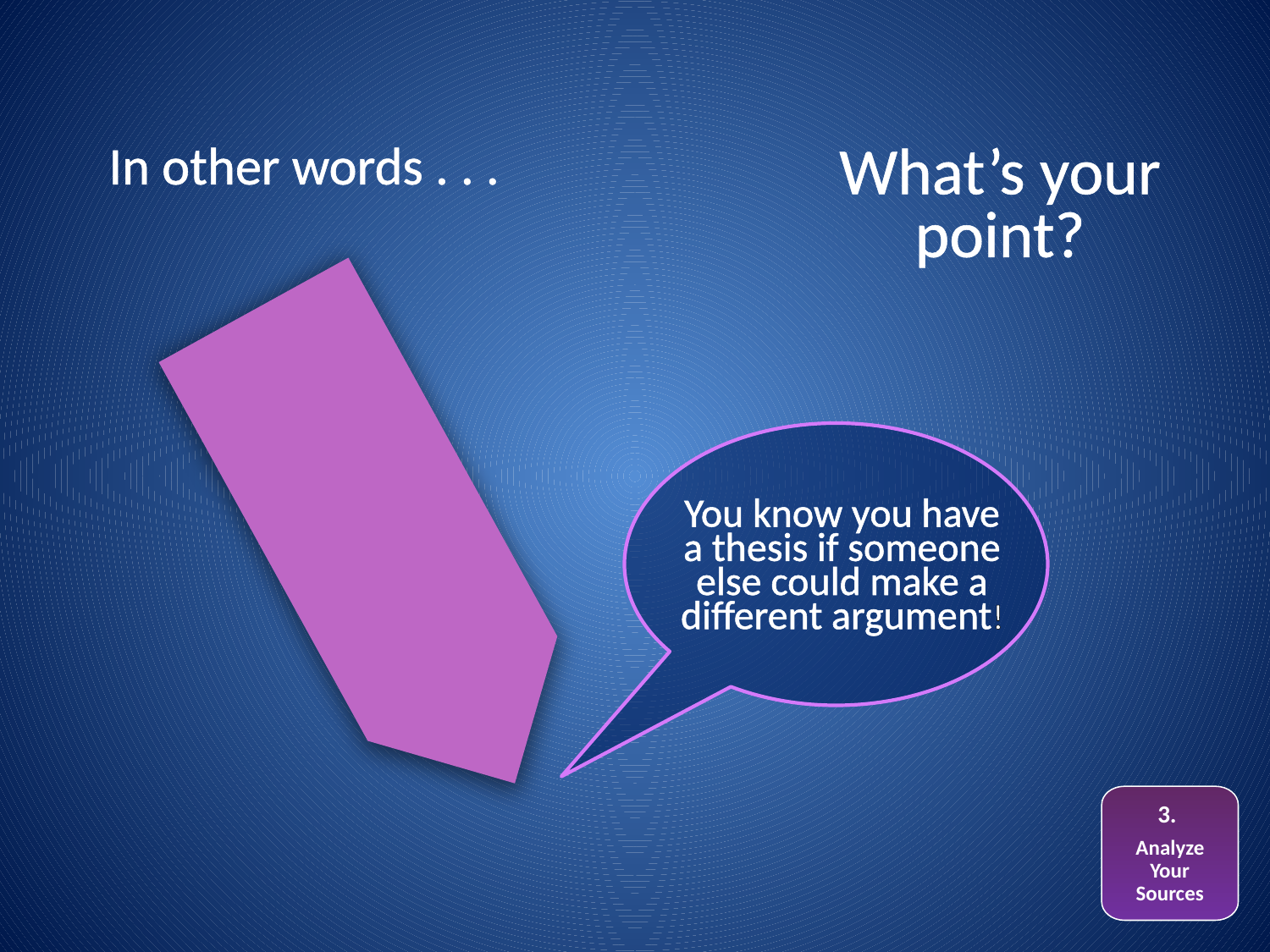

In other words . . .
What’s your point?

You know you have a thesis if someone else could make a different argument!
3.
Analyze Your Sources